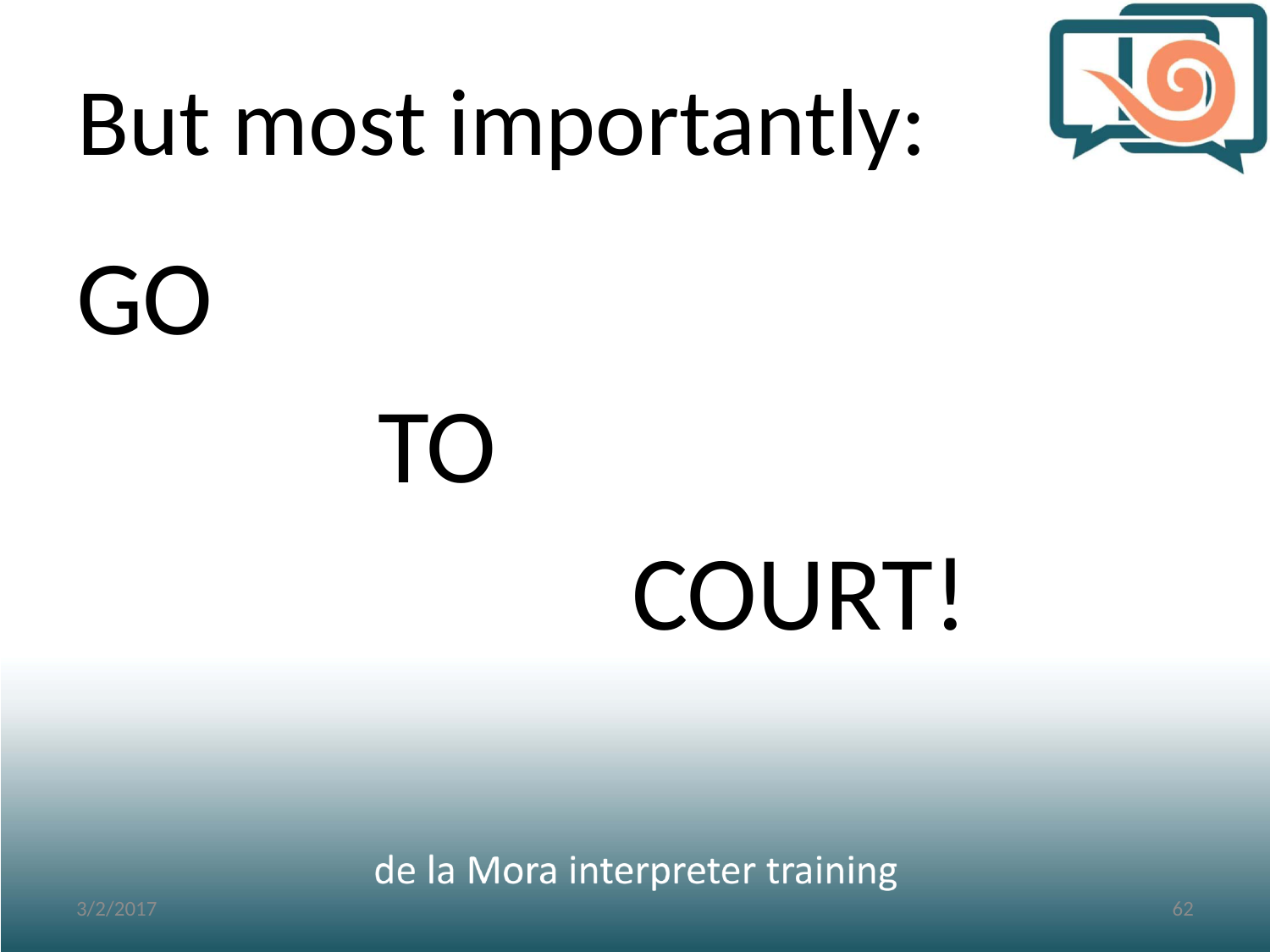

# But most importantly:
GO
			TO
					COURT!

3/2/2017
62